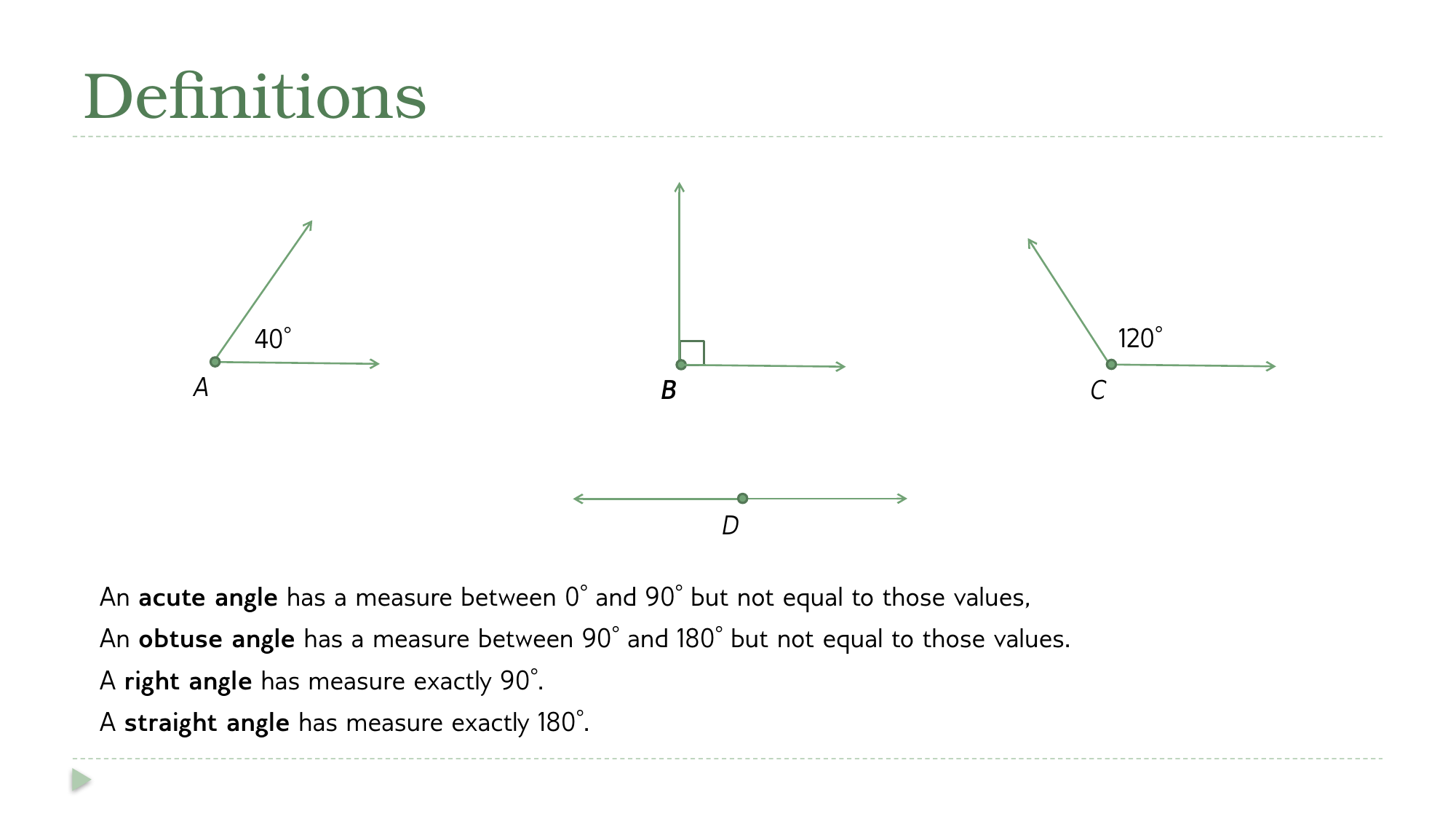

# Definitions
120°
40°

A
C
B

D
An acute angle has a measure between 0° and 90° but not equal to those values,
An obtuse angle has a measure between 90° and 180° but not equal to those values.
A right angle has measure exactly 90°.
A straight angle has measure exactly 180°.